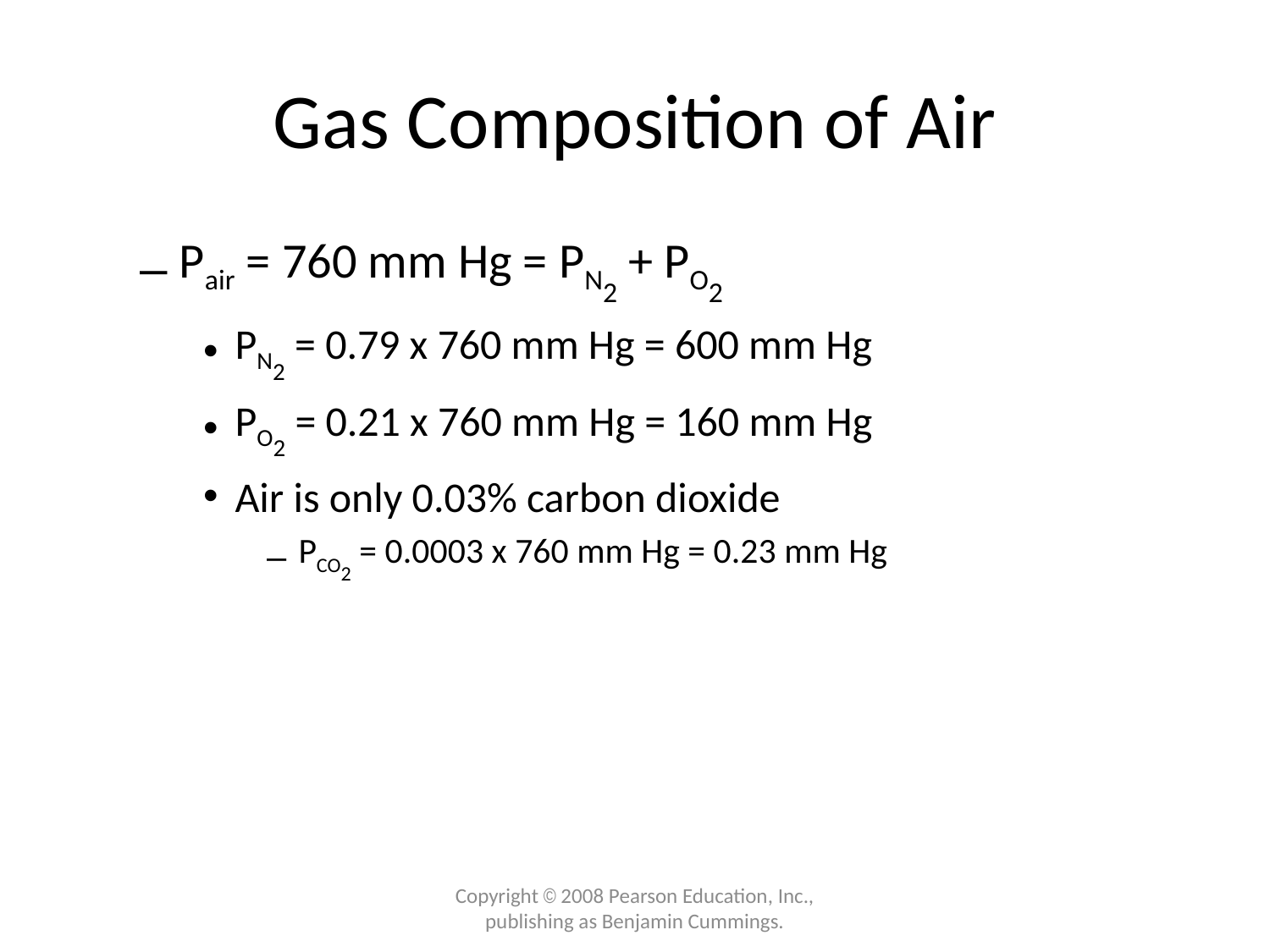

# Gas Composition of Air
Pair = 760 mm Hg = PN2 + PO2
PN2 = 0.79 x 760 mm Hg = 600 mm Hg
PO2 = 0.21 x 760 mm Hg = 160 mm Hg
Air is only 0.03% carbon dioxide
PCO2 = 0.0003 x 760 mm Hg = 0.23 mm Hg
Copyright © 2008 Pearson Education, Inc., publishing as Benjamin Cummings.